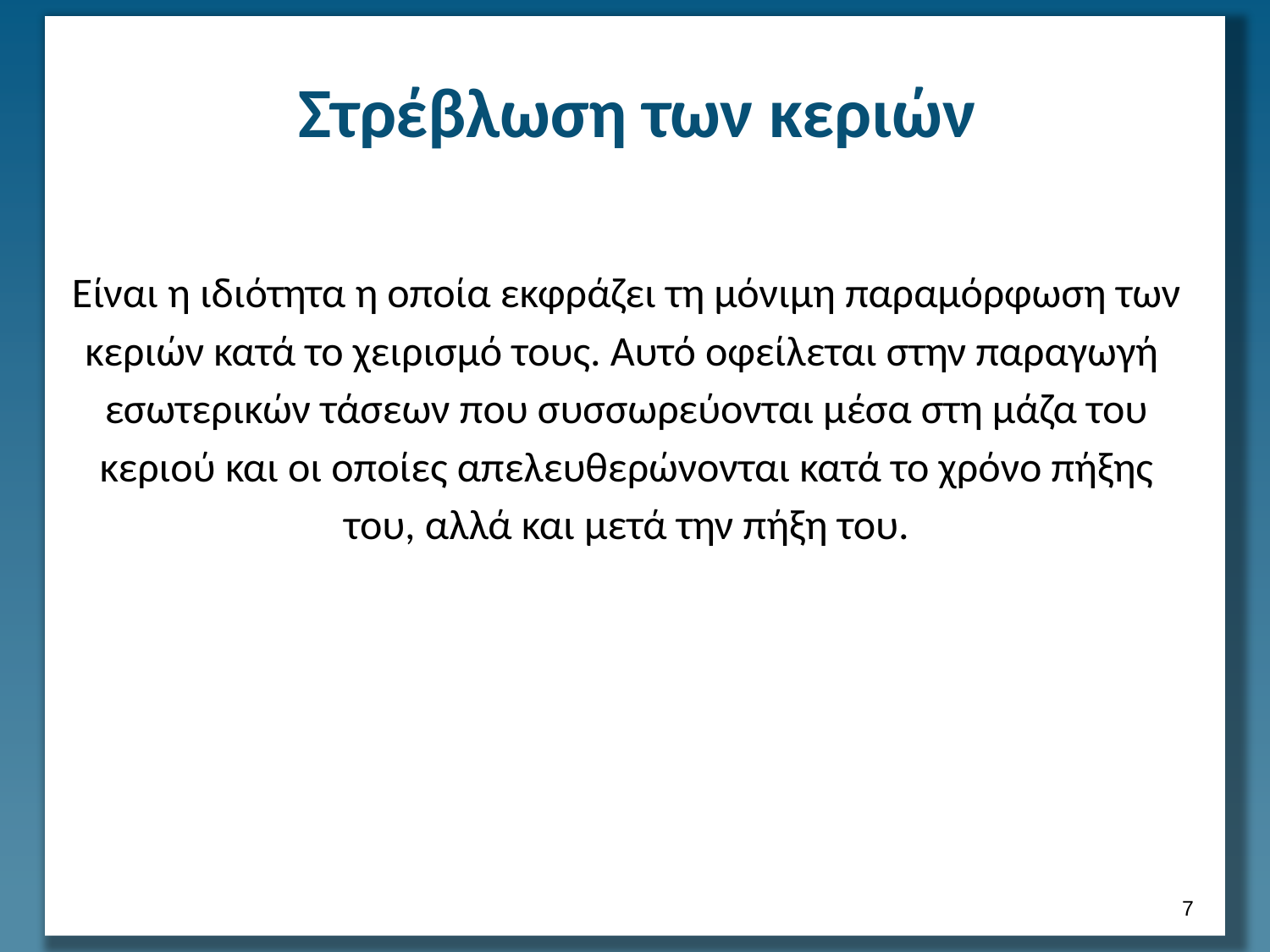

# Στρέβλωση των κεριών
Είναι η ιδιότητα η οποία εκφράζει τη μόνιμη παραμόρφωση των κεριών κατά το χειρισμό τους. Αυτό οφείλεται στην παραγωγή  εσωτερικών τάσεων που συσσωρεύονται μέσα στη μάζα του κεριού και οι οποίες απελευθερώνονται κατά το χρόνο πήξης του, αλλά και μετά την πήξη του.
7